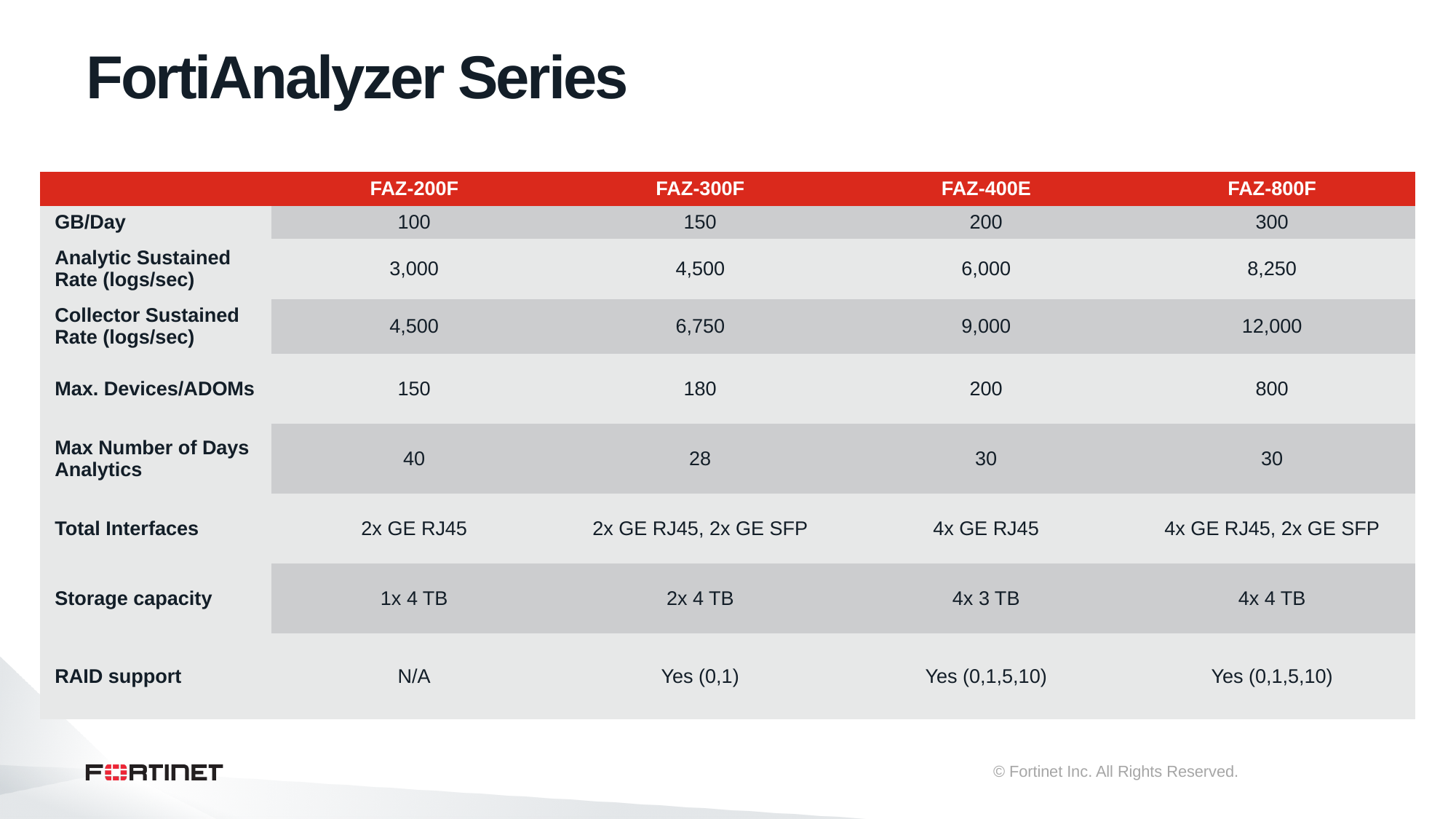

# FortiAnalyzer Series
|  | FAZ-200F | FAZ-300F | FAZ-400E | FAZ-800F |
| --- | --- | --- | --- | --- |
| GB/Day | 100 | 150 | 200 | 300 |
| Analytic Sustained Rate (logs/sec) | 3,000 | 4,500 | 6,000 | 8,250 |
| Collector Sustained Rate (logs/sec) | 4,500 | 6,750 | 9,000 | 12,000 |
| Max. Devices/ADOMs | 150 | 180 | 200 | 800 |
| Max Number of Days Analytics | 40 | 28 | 30 | 30 |
| Total Interfaces | 2x GE RJ45 | 2x GE RJ45, 2x GE SFP | 4x GE RJ45 | 4x GE RJ45, 2x GE SFP |
| Storage capacity | 1x 4 TB | 2x 4 TB | 4x 3 TB | 4x 4 TB |
| RAID support | N/A | Yes (0,1) | Yes (0,1,5,10) | Yes (0,1,5,10) |